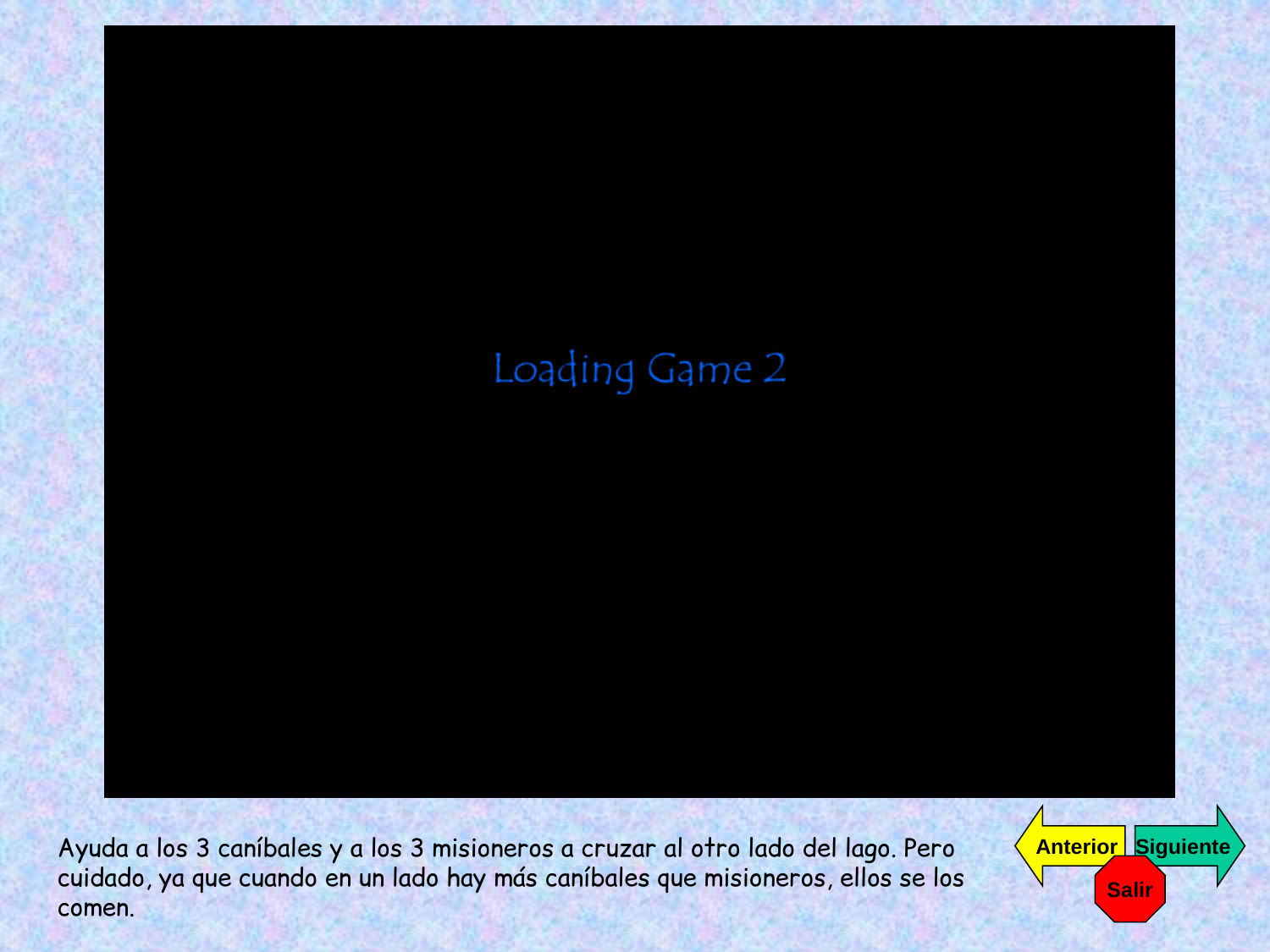

Anterior
Siguiente
Ayuda a los 3 caníbales y a los 3 misioneros a cruzar al otro lado del lago. Pero cuidado, ya que cuando en un lado hay más caníbales que misioneros, ellos se los comen.
Salir